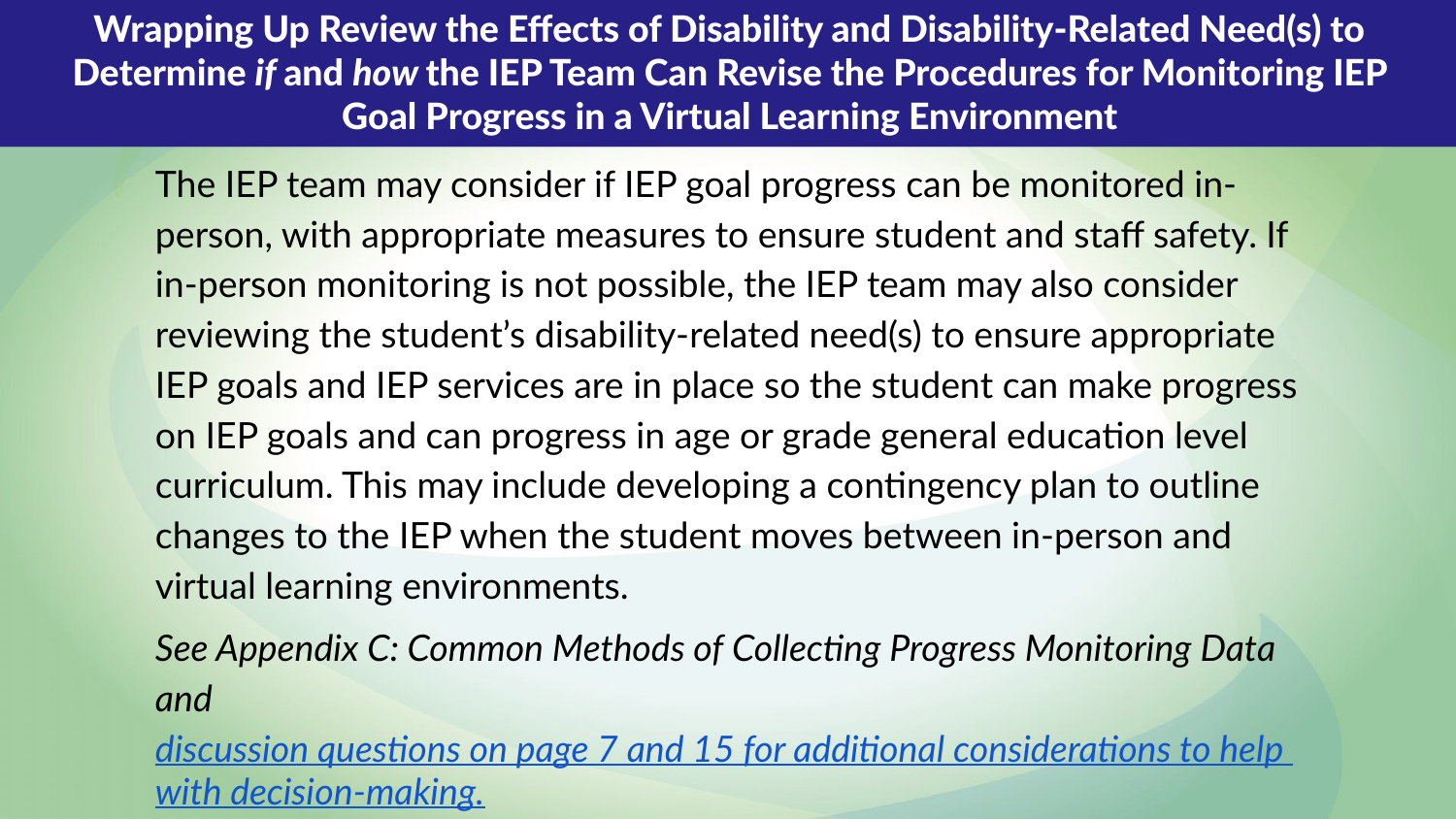

Wrapping Up Review the Effects of Disability and Disability-Related Need(s) to Determine if and how the IEP Team Can Revise the Procedures for Monitoring IEP Goal Progress in a Virtual Learning Environment

The IEP team may consider if IEP goal progress can be monitored in-person, with appropriate measures to ensure student and staff safety. If in-person monitoring is not possible, the IEP team may also consider reviewing the student’s disability-related need(s) to ensure appropriate IEP goals and IEP services are in place so the student can make progress on IEP goals and can progress in age or grade general education level curriculum. This may include developing a contingency plan to outline changes to the IEP when the student moves between in-person and virtual learning environments.
See Appendix C: Common Methods of Collecting Progress Monitoring Data and discussion questions on page 7 and 15 for additional considerations to help with decision-making.